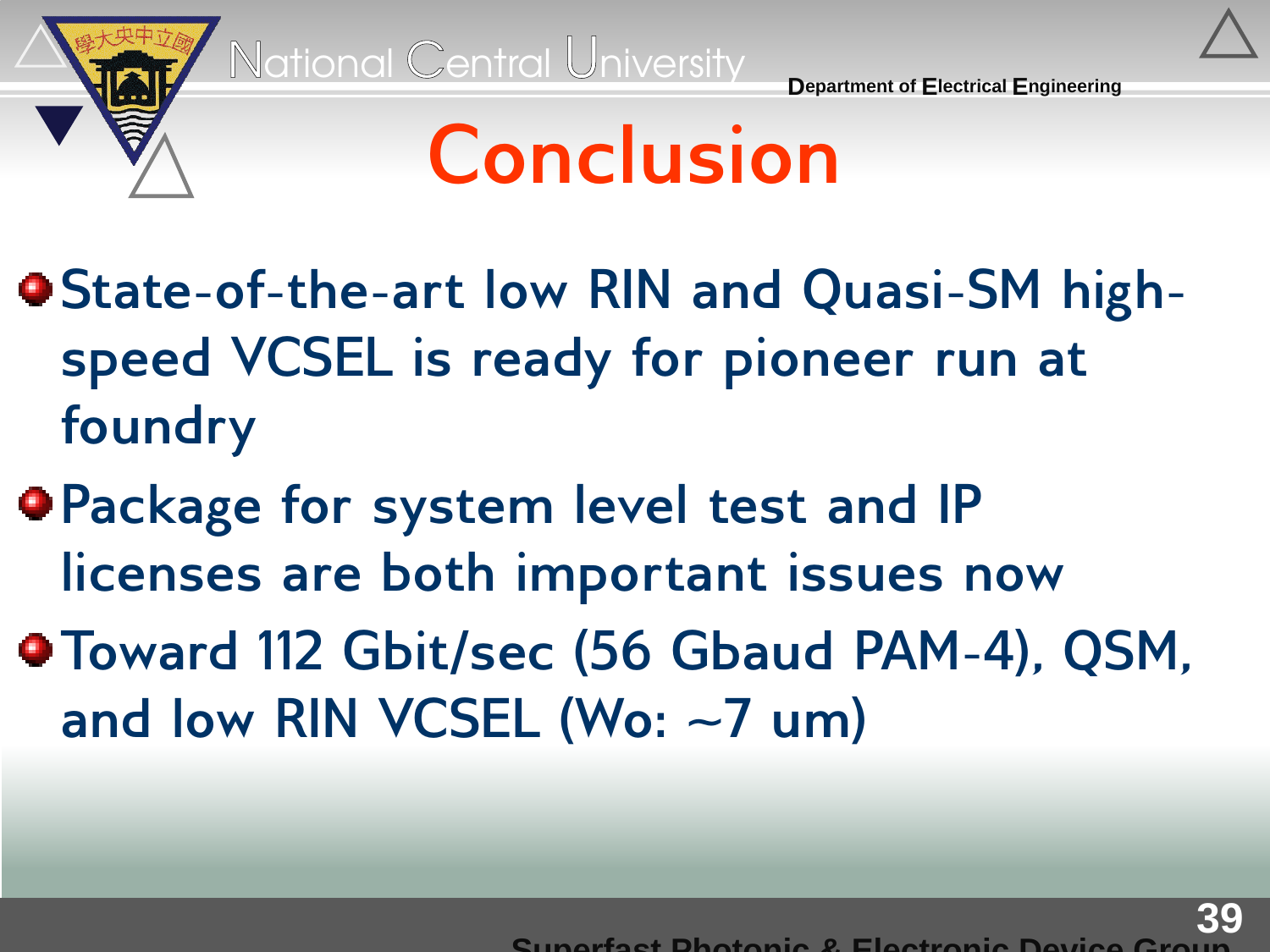

# Conclusion
State-of-the-art low RIN and Quasi-SM high-speed VCSEL is ready for pioneer run at foundry
Package for system level test and IP licenses are both important issues now
Toward 112 Gbit/sec (56 Gbaud PAM-4), QSM, and low RIN VCSEL (Wo: ~7 um)

39